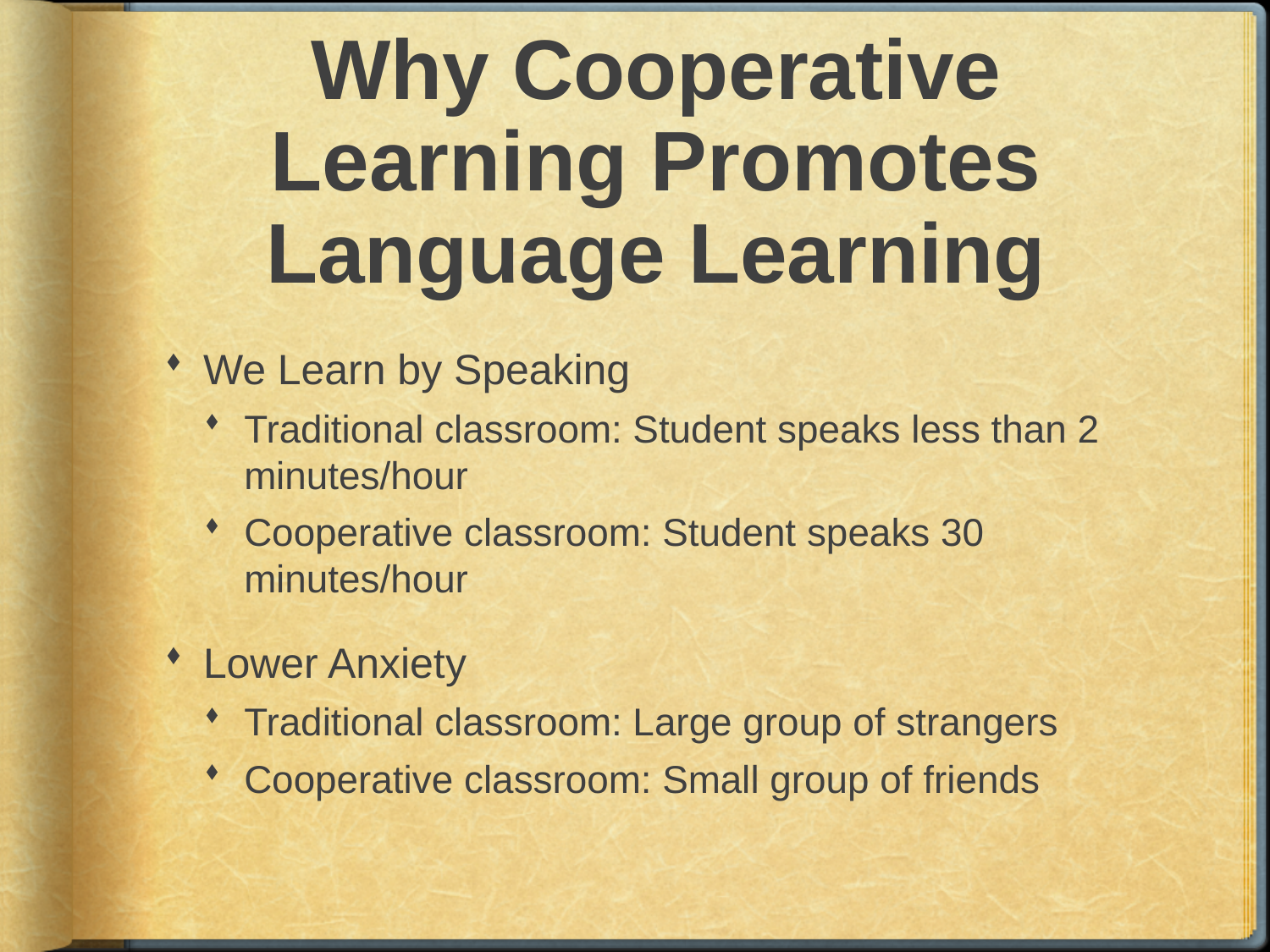

# Why Cooperative Learning Promotes Language Learning

We Learn by Speaking
Traditional classroom: Student speaks less than 2 minutes/hour
Cooperative classroom: Student speaks 30 minutes/hour
Lower Anxiety
Traditional classroom: Large group of strangers
Cooperative classroom: Small group of friends